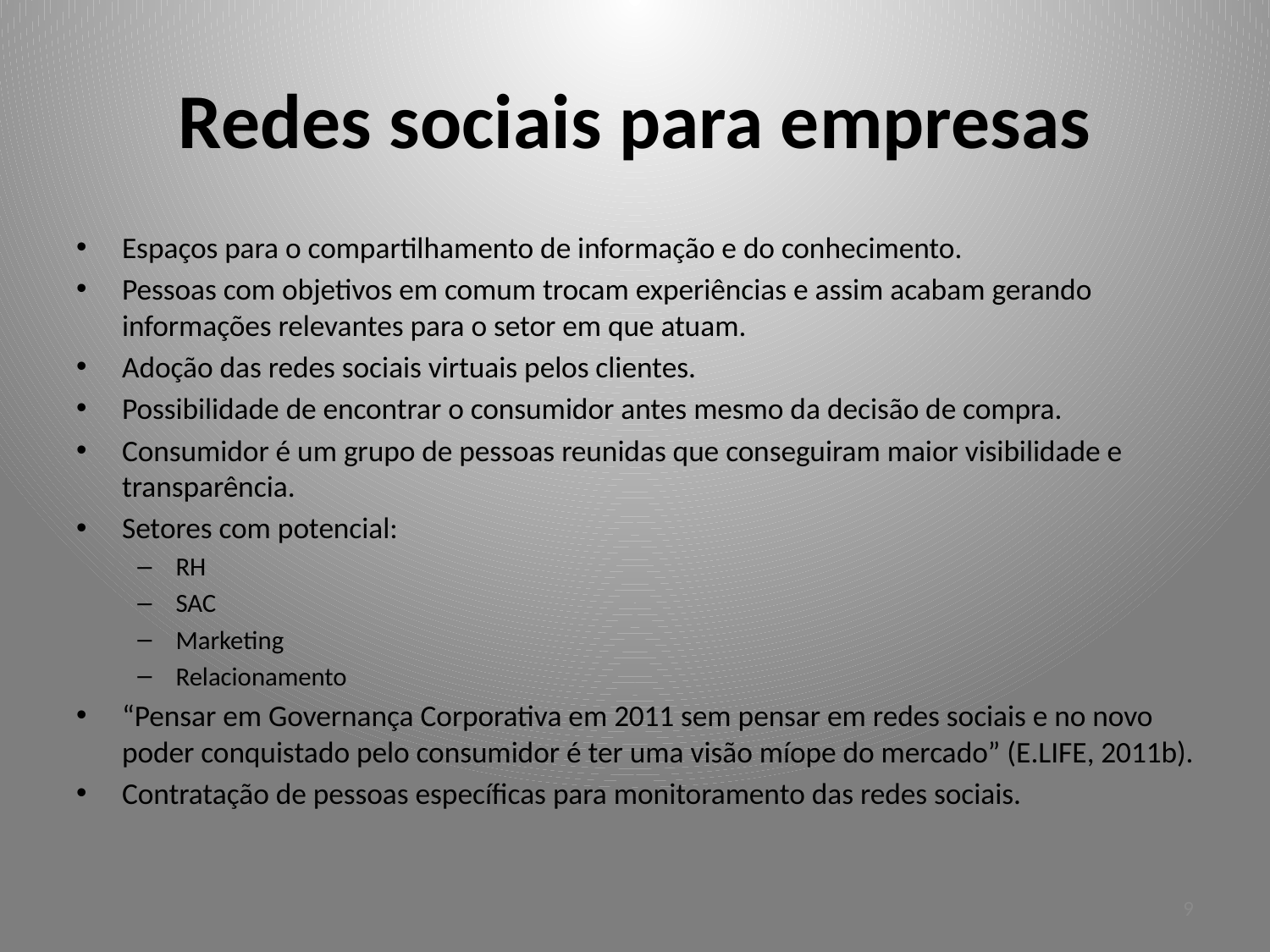

# Redes sociais para empresas
Espaços para o compartilhamento de informação e do conhecimento.
Pessoas com objetivos em comum trocam experiências e assim acabam gerando informações relevantes para o setor em que atuam.
Adoção das redes sociais virtuais pelos clientes.
Possibilidade de encontrar o consumidor antes mesmo da decisão de compra.
Consumidor é um grupo de pessoas reunidas que conseguiram maior visibilidade e transparência.
Setores com potencial:
RH
SAC
Marketing
Relacionamento
“Pensar em Governança Corporativa em 2011 sem pensar em redes sociais e no novo poder conquistado pelo consumidor é ter uma visão míope do mercado” (E.LIFE, 2011b).
Contratação de pessoas específicas para monitoramento das redes sociais.
9